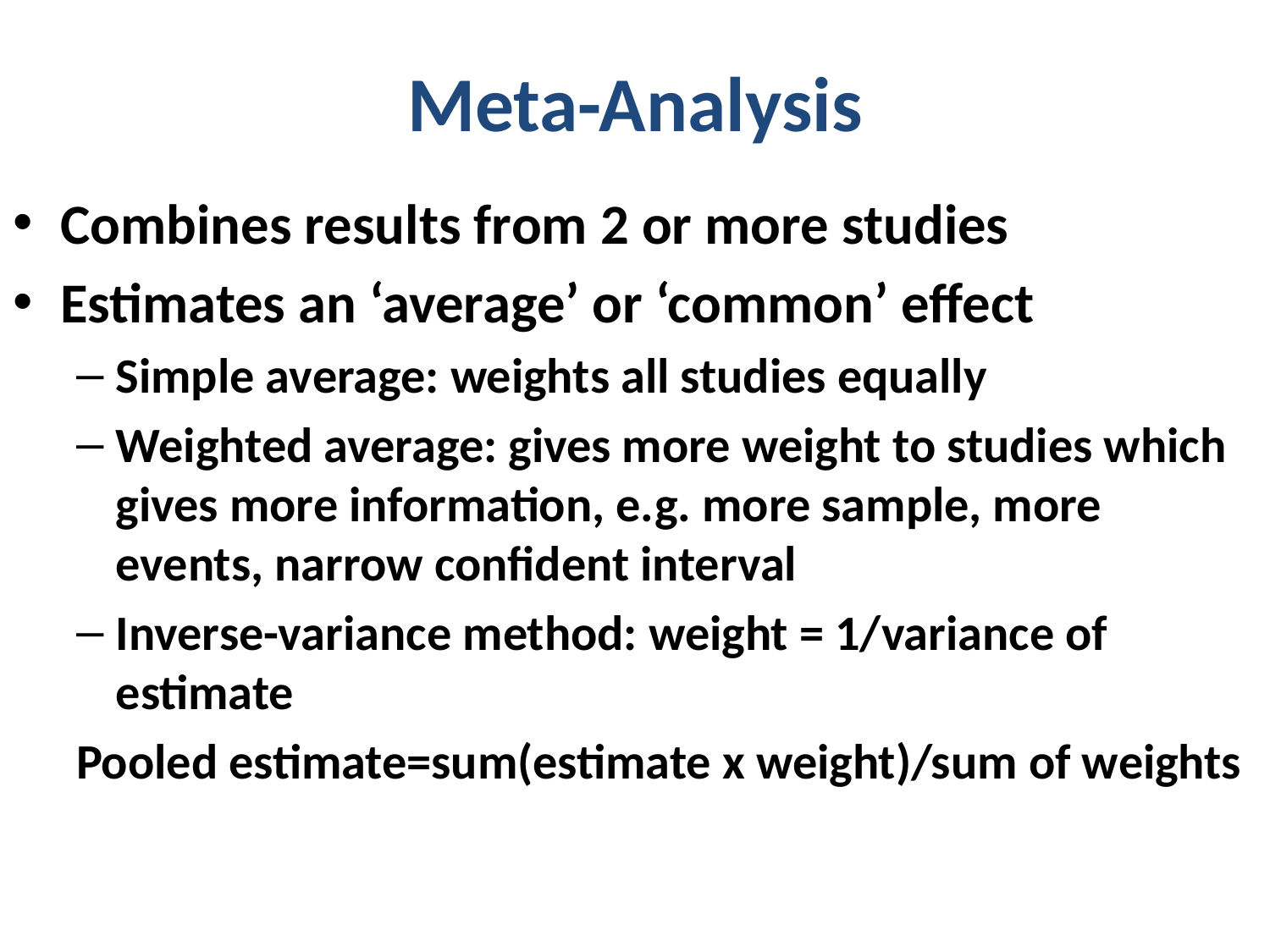

# Meta-Analysis
Combines results from 2 or more studies
Estimates an ‘average’ or ‘common’ effect
Simple average: weights all studies equally
Weighted average: gives more weight to studies which gives more information, e.g. more sample, more events, narrow confident interval
Inverse-variance method: weight = 1/variance of estimate
Pooled estimate=sum(estimate x weight)/sum of weights